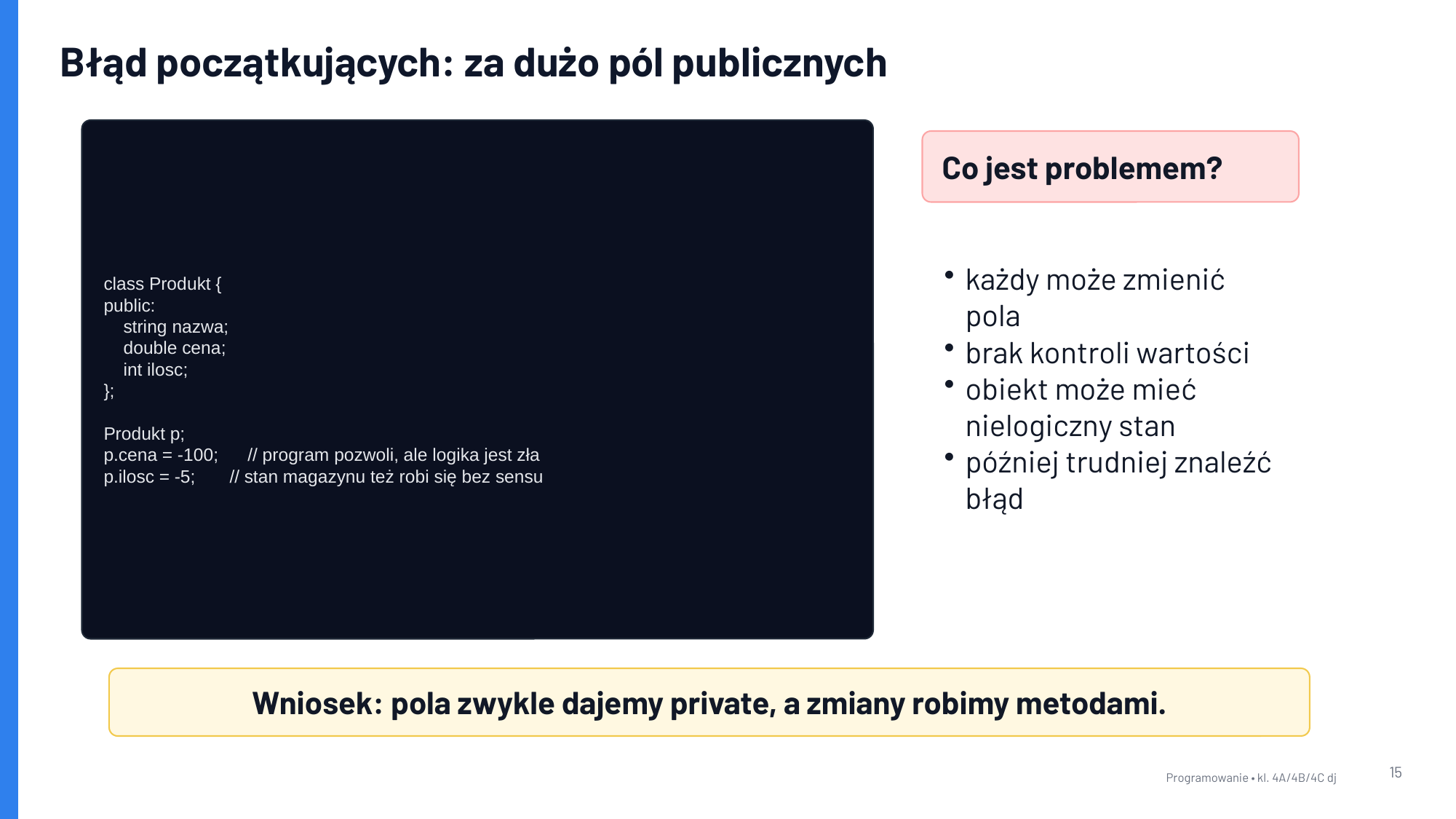

Błąd początkujących: za dużo pól publicznych

class Produkt {
public:
    string nazwa;
    double cena;
    int ilosc;
};

Produkt p;
p.cena = -100;      // program pozwoli, ale logika jest zła
p.ilosc = -5;       // stan magazynu też robi się bez sensu
Co jest problemem?
każdy może zmienić pola
brak kontroli wartości
obiekt może mieć nielogiczny stan
później trudniej znaleźć błąd

Wniosek: pola zwykle dajemy private, a zmiany robimy metodami.
15
Programowanie • kl. 4A/4B/4C dj